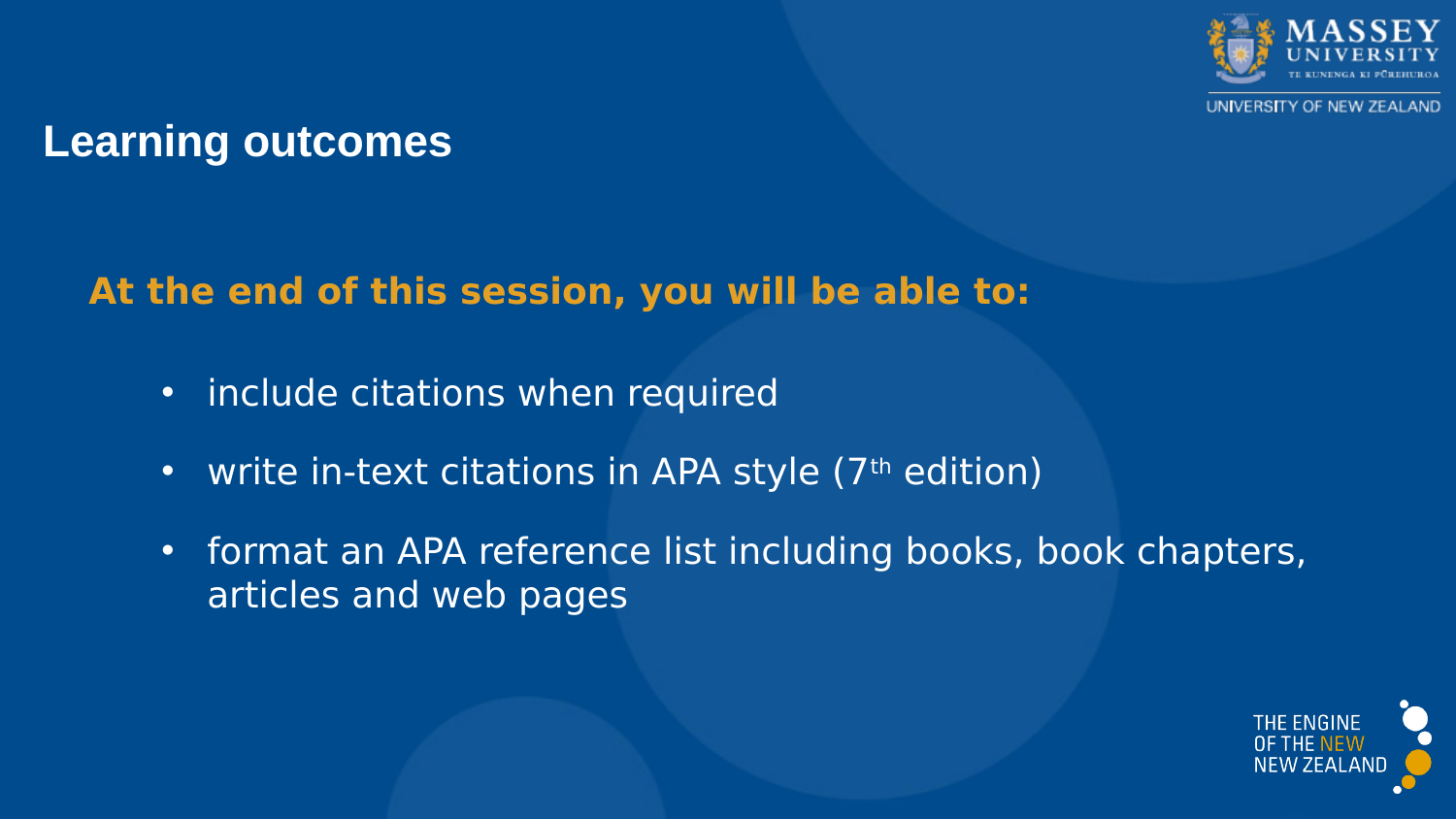

# Learning outcomes
At the end of this session, you will be able to:

include citations when required

write in-text citations in APA style (7th edition)

format an APA reference list including books, book chapters, articles and web pages